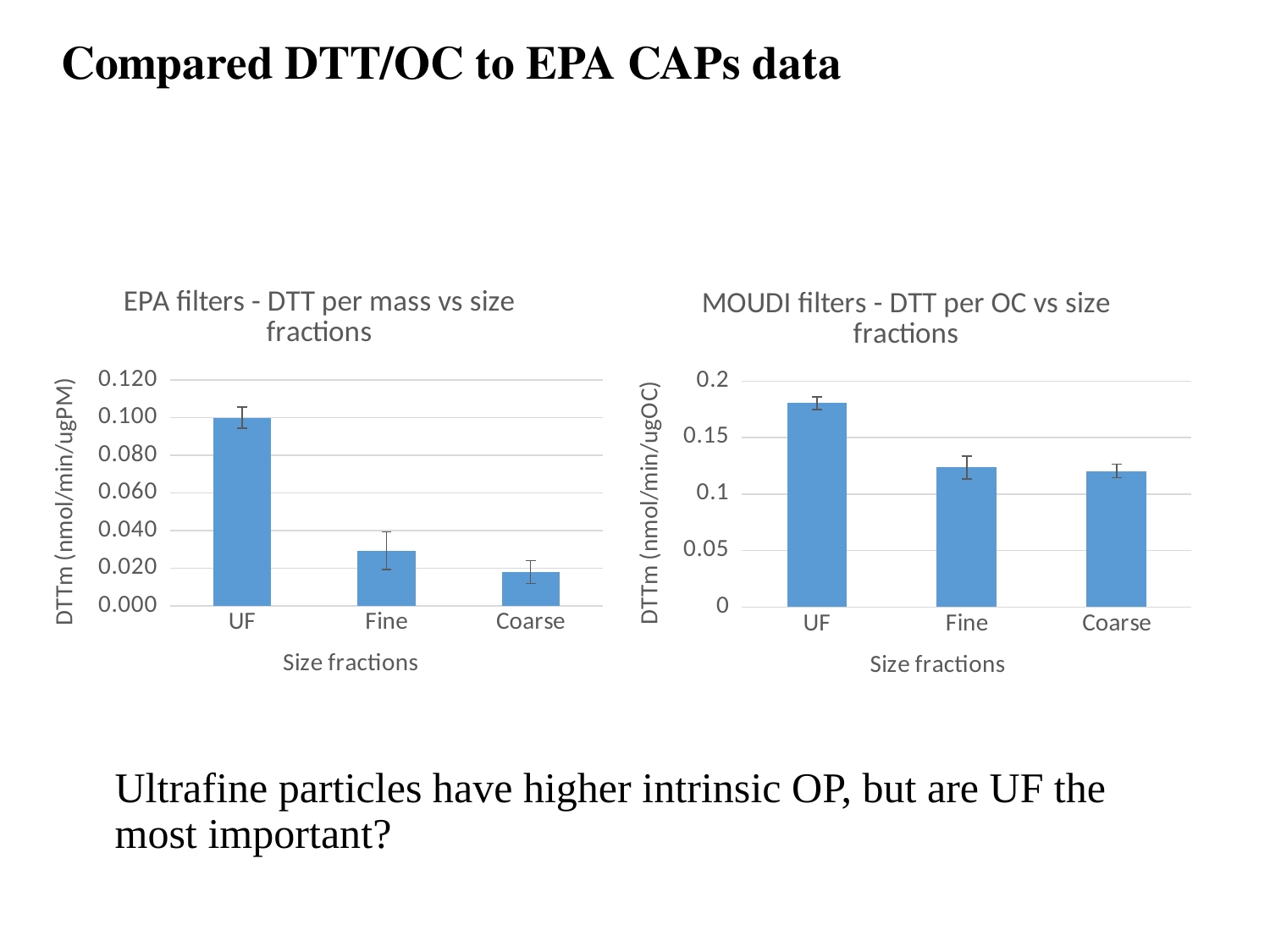

Compared DTT/OC to EPA CAPs data

### Chart: EPA filters - DTT per mass vs size fractions

| Category |  |
|---|---|
| UF | 0.0999919082440249 |
| Fine | 0.0293544772207337 |
| Coarse | 0.0180222395371849 |

### Chart: MOUDI filters - DTT per OC vs size fractions

| Category |  |
|---|---|
| UF | 0.180485041120094 |
| Fine | 0.12359563687458 |
| Coarse | 0.1204190231761 |
# Ultrafine particles have higher intrinsic OP, but are UF the most important?